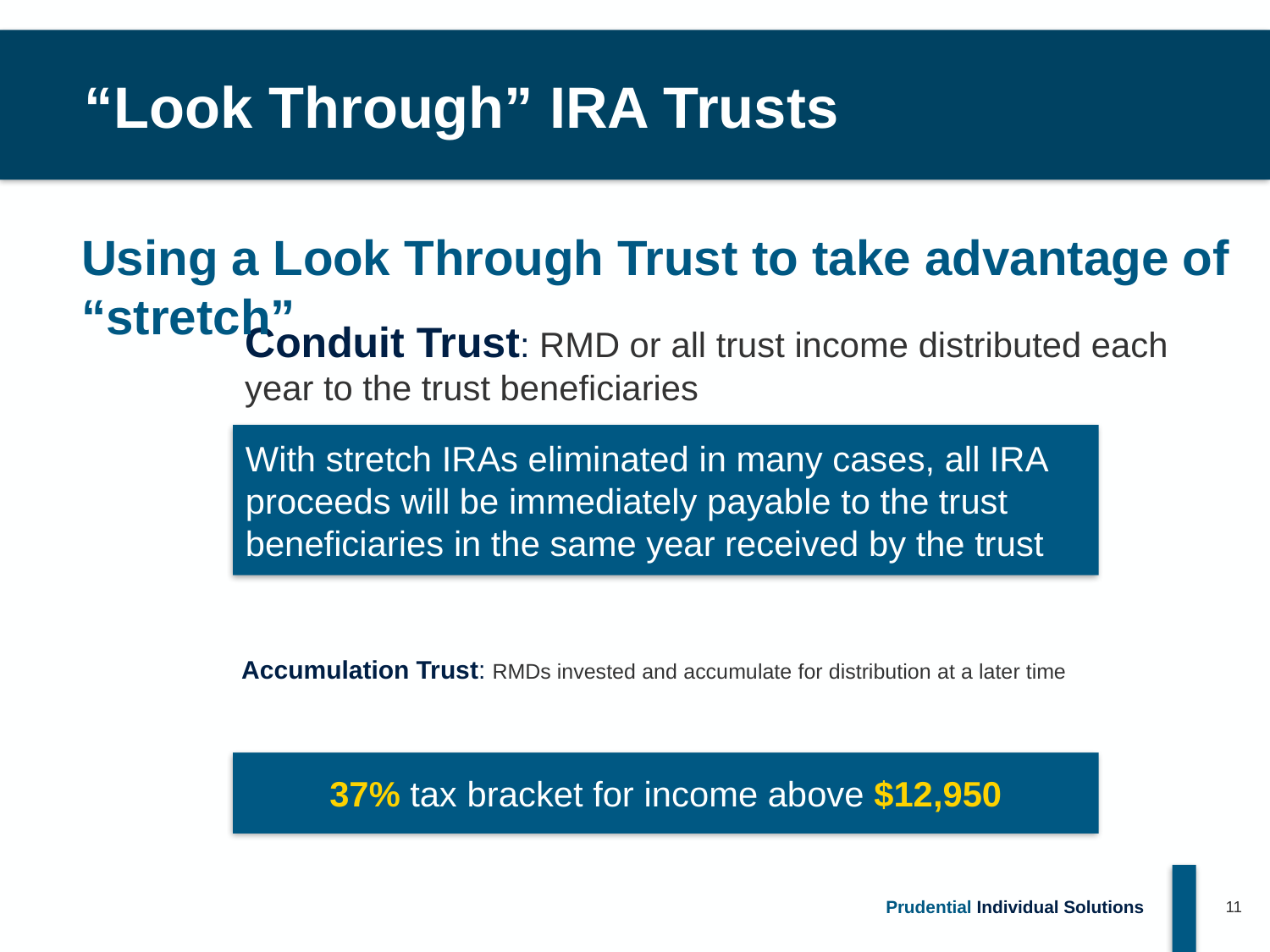

# “Look Through” IRA Trusts

Using a Look Through Trust to take advantage of “stretch”
Conduit Trust: RMD or all trust income distributed each year to the trust beneficiaries

With stretch IRAs eliminated in many cases, all IRA proceeds will be immediately payable to the trust beneficiaries in the same year received by the trust
Accumulation Trust: RMDs invested and accumulate for distribution at a later time

37% tax bracket for income above $12,950

11